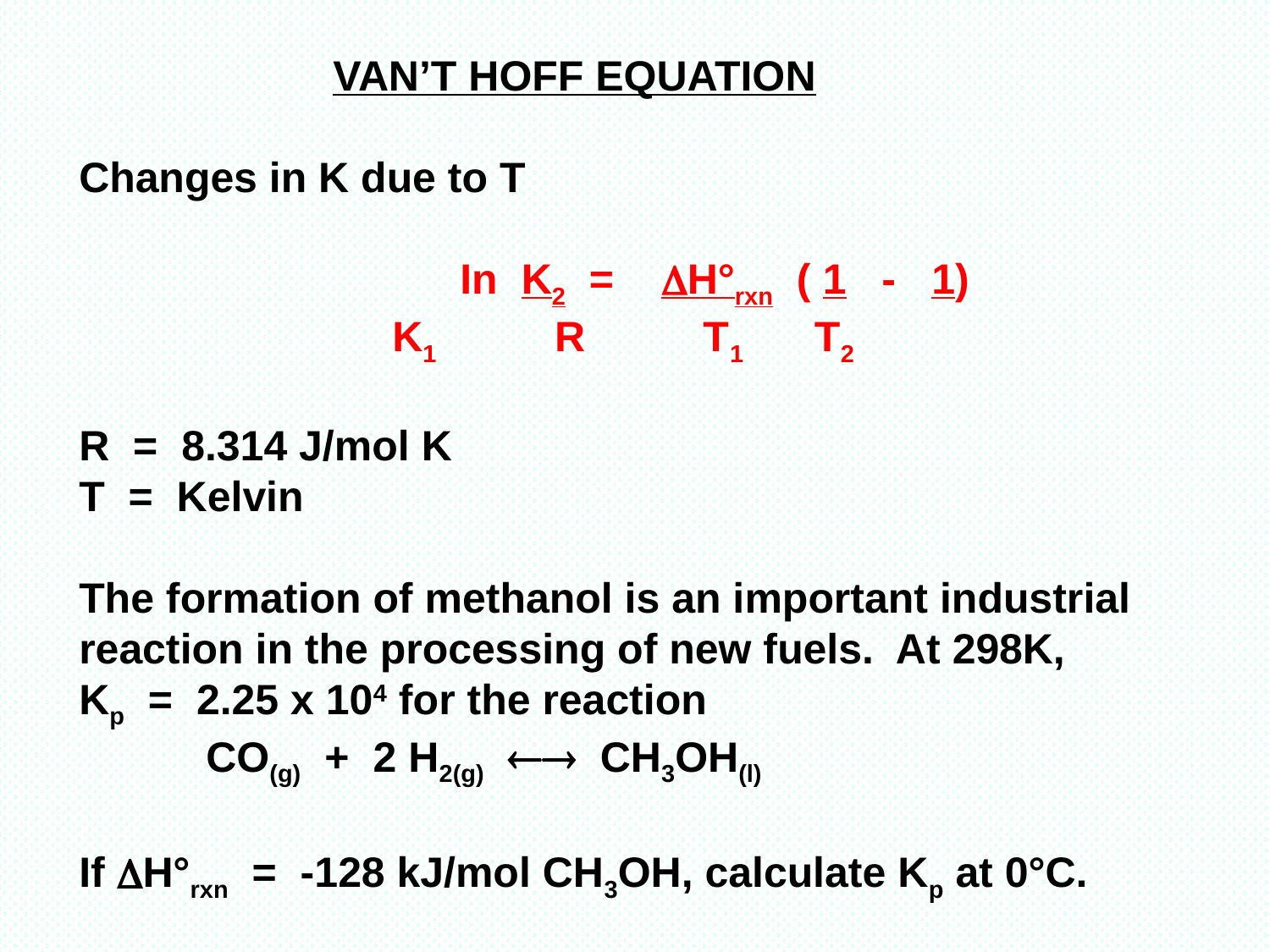

VAN’T HOFF EQUATION

Changes in K due to T

			In  K2  =    ΔH°rxn  ( 1   -   1)
 		     K1          R          T1      T2

R  =  8.314 J/mol K
T  =  Kelvin

The formation of methanol is an important industrial
reaction in the processing of new fuels.  At 298K,
Kp  =  2.25 x 104 for the reaction
	CO(g)  +  2 H2(g)  ←→  CH3OH(l)

If ΔH°rxn  =  -128 kJ/mol CH3OH, calculate Kp at 0°C.